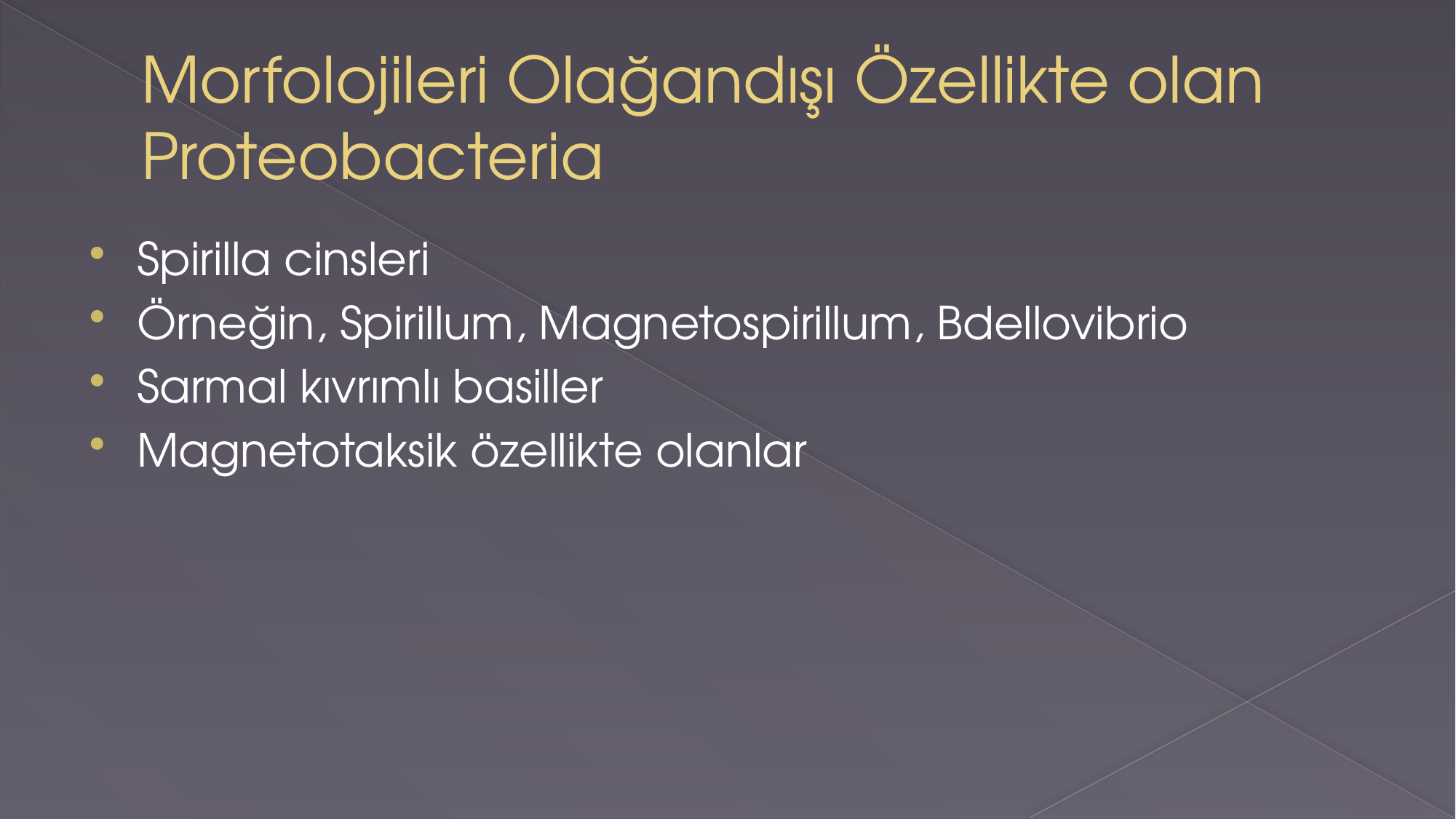

# Morfolojileri Olağandışı Özellikte olan Proteobacteria
Spirilla cinsleri
Örneğin, Spirillum, Magnetospirillum, Bdellovibrio
Sarmal kıvrımlı basiller
Magnetotaksik özellikte olanlar